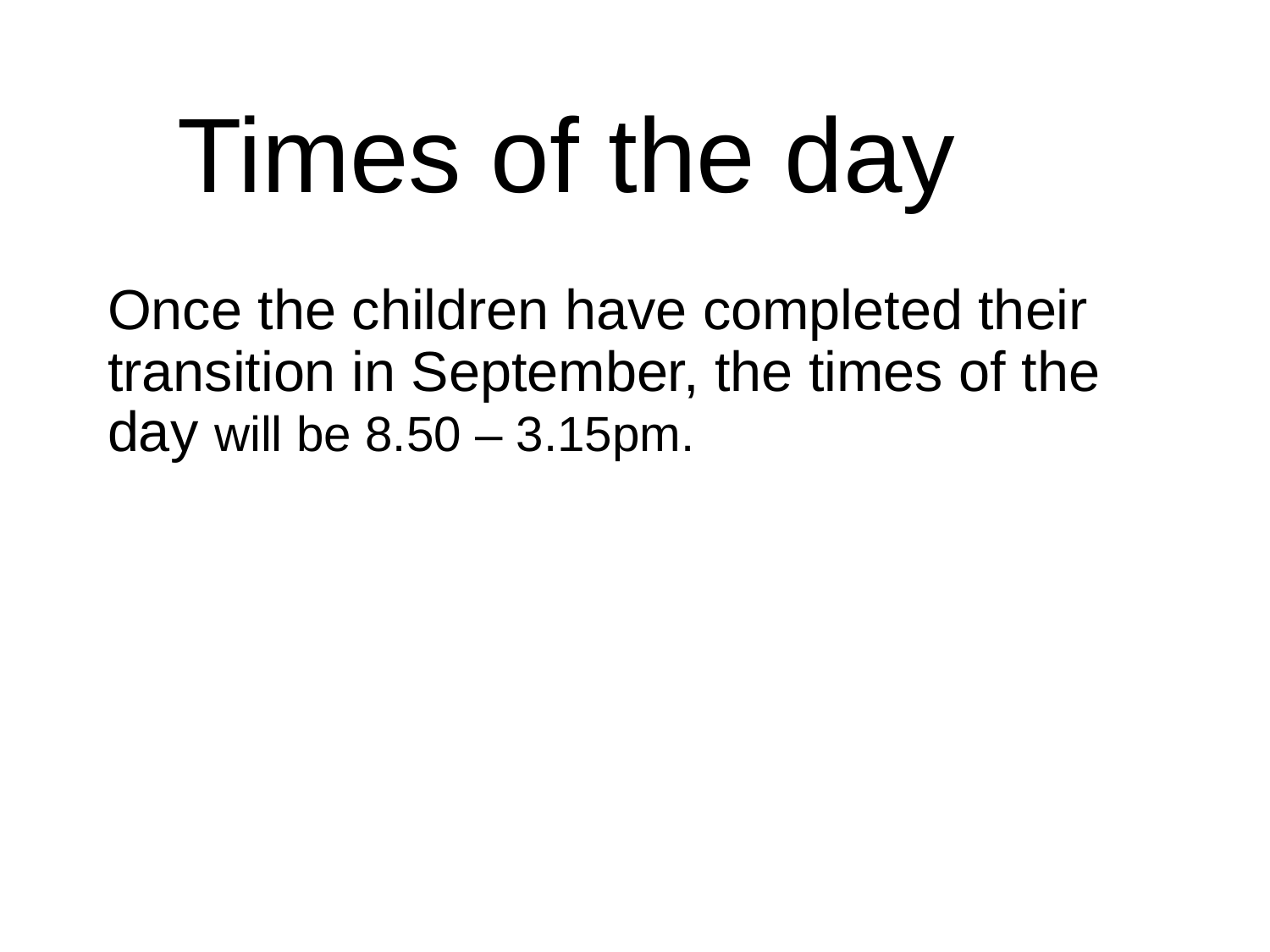

# Times of the day
Once the children have completed their transition in September, the times of the day will be 8.50 – 3.15pm.